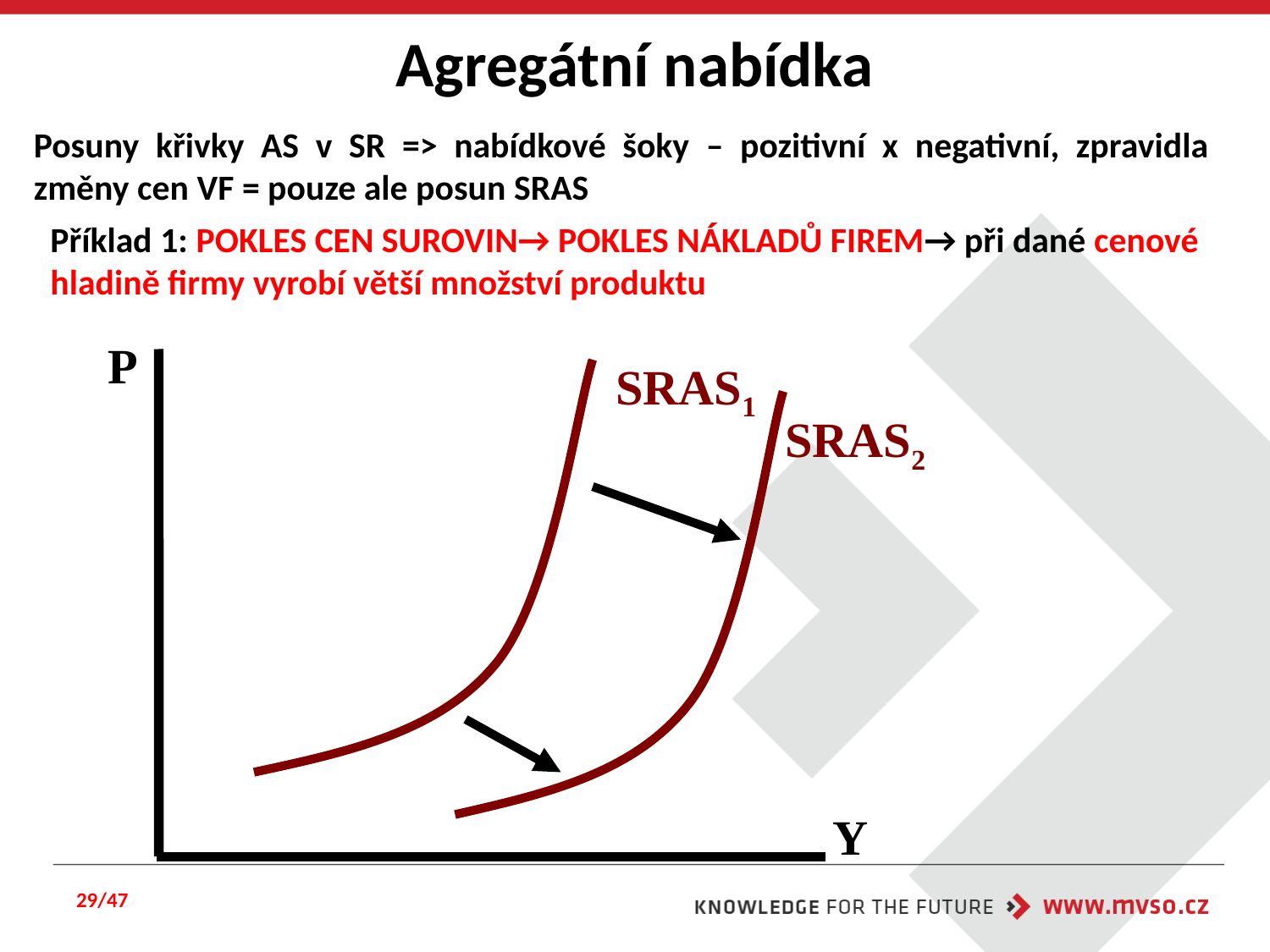

Agregátní nabídka
Posuny křivky AS v SR => nabídkové šoky – pozitivní x negativní, zpravidla změny cen VF = pouze ale posun SRAS
Příklad 1: POKLES CEN SUROVIN→ POKLES NÁKLADŮ FIREM→ při dané cenové hladině firmy vyrobí větší množství produktu

P

Y
SRAS1

SRAS2

29/47